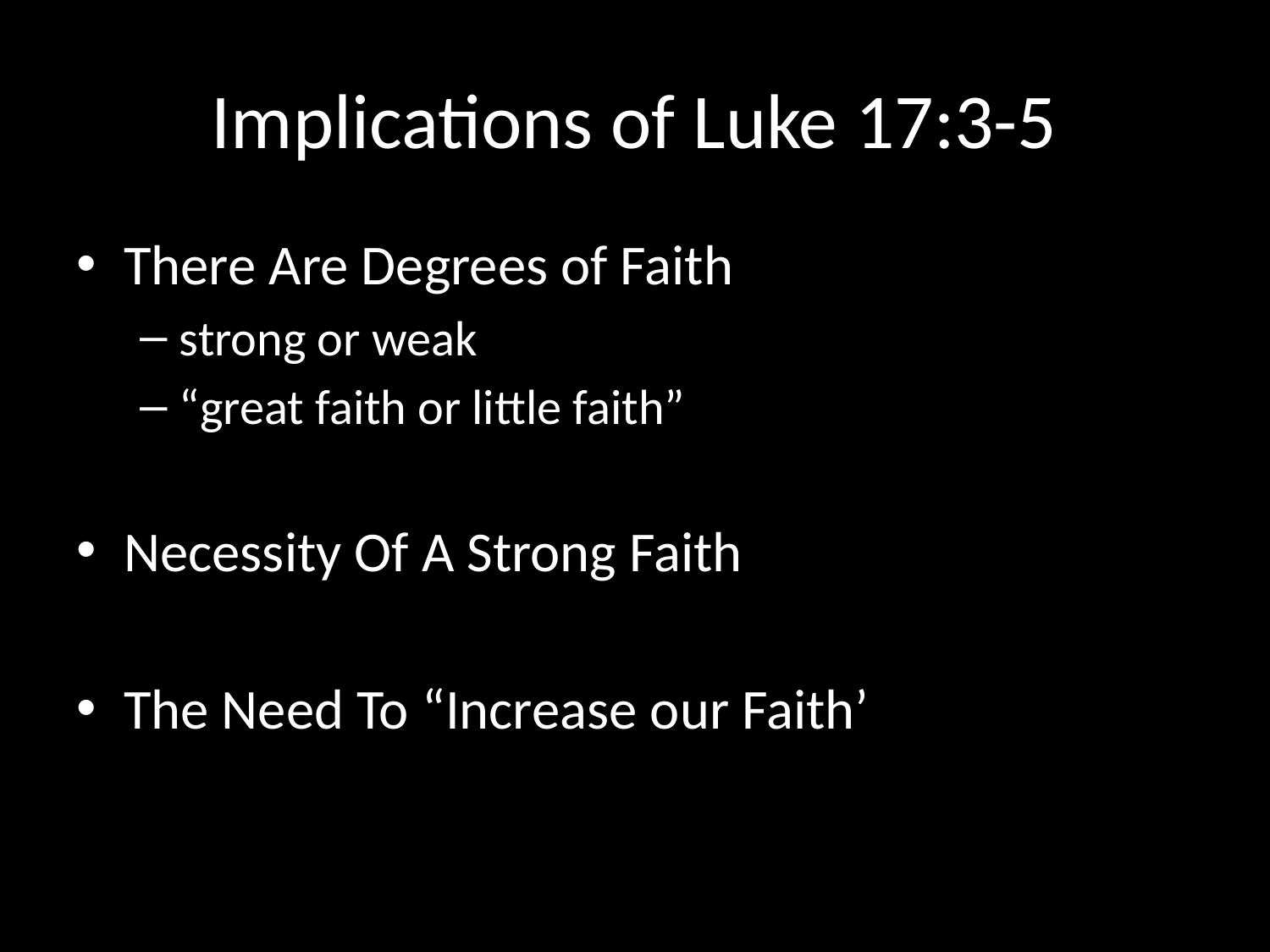

# Implications of Luke 17:3-5
There Are Degrees of Faith
strong or weak
“great faith or little faith”

Necessity Of A Strong Faith

The Need To “Increase our Faith’